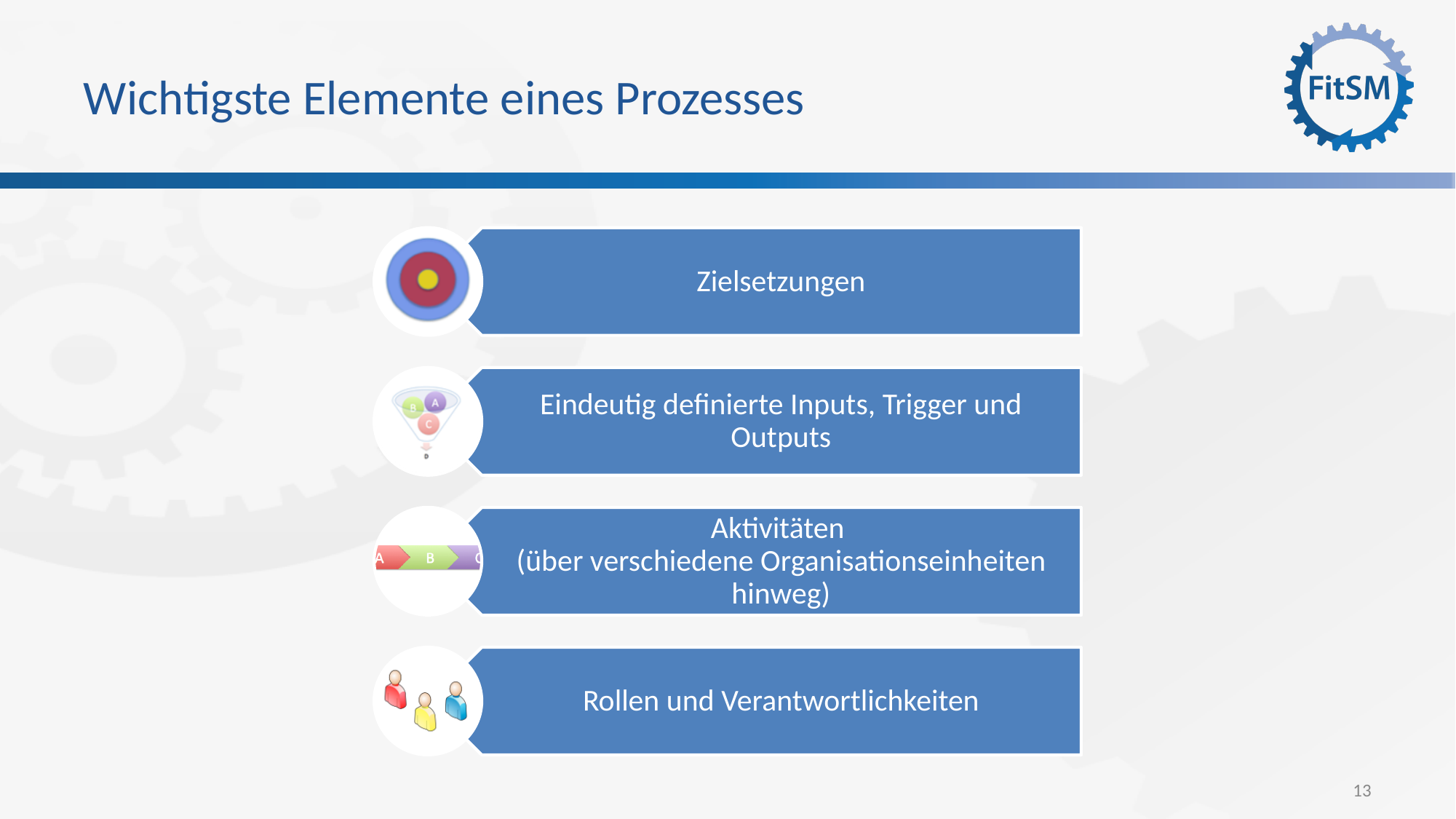

# Wichtigste Elemente eines Prozesses

Zielsetzungen

Eindeutig definierte Inputs, Trigger und Outputs

Aktivitäten
(über verschiedene Organisationseinheiten hinweg)

Rollen und Verantwortlichkeiten
13